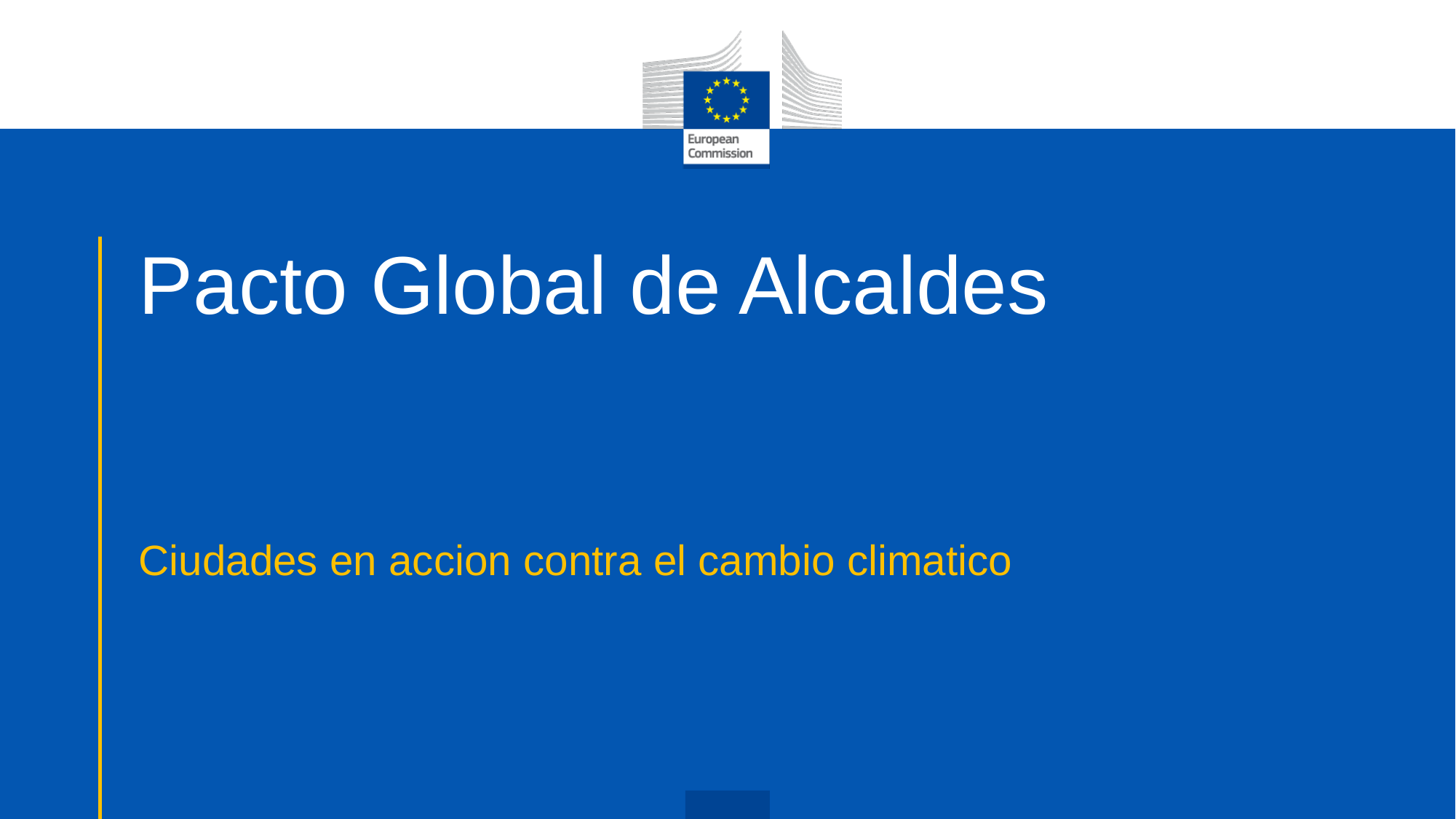

# Pacto Global de Alcaldes
Ciudades en accion contra el cambio climatico